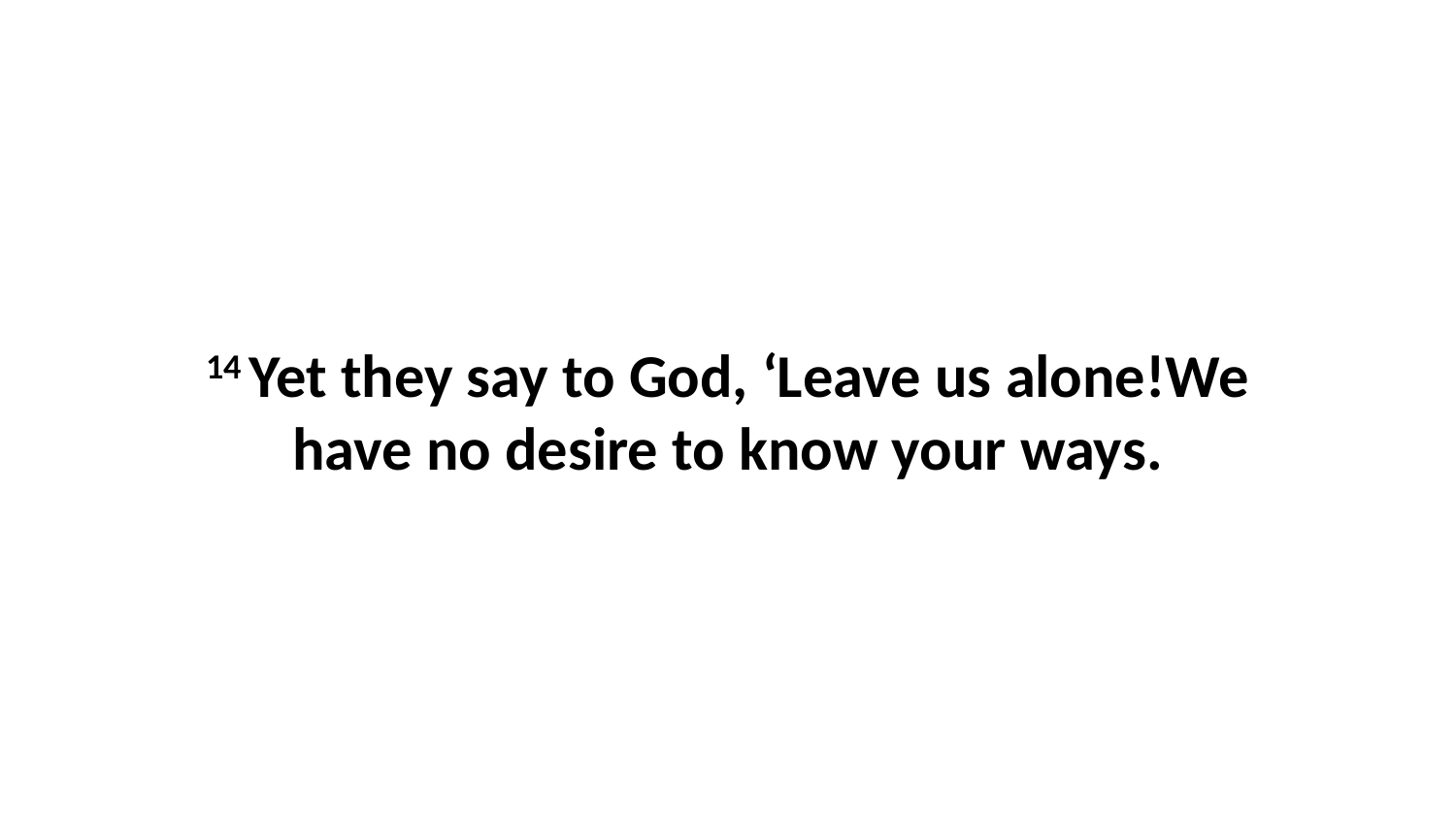

14 Yet they say to God, ‘Leave us alone!We have no desire to know your ways.